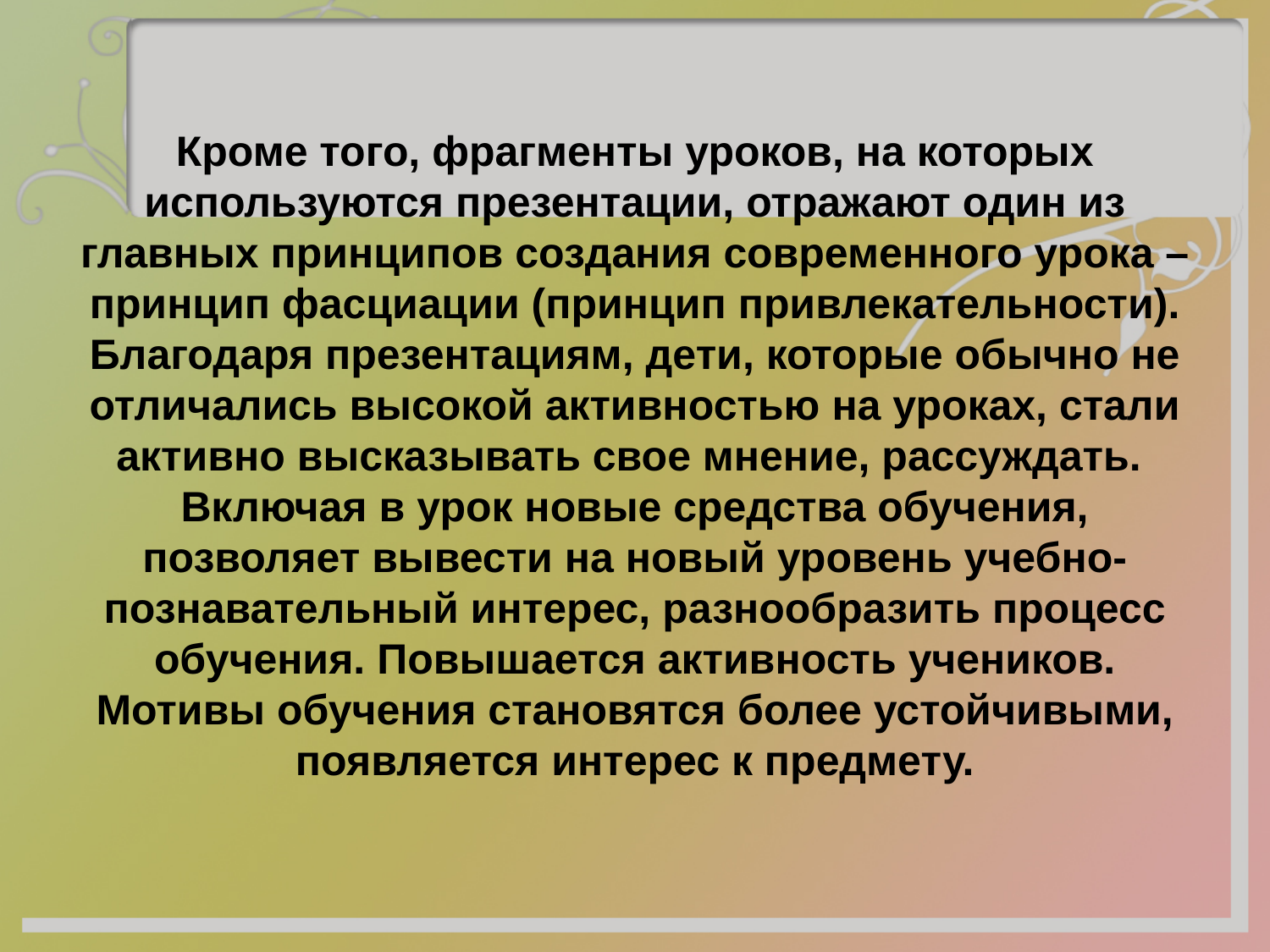

# Кроме того, фрагменты уроков, на которых используются презентации, отражают один из главных принципов создания современного урока – принцип фасциации (принцип привлекательности). Благодаря презентациям, дети, которые обычно не отличались высокой активностью на уроках, стали активно высказывать свое мнение, рассуждать. Включая в урок новые средства обучения, позволяет вывести на новый уровень учебно-познавательный интерес, разнообразить процесс обучения. Повышается активность учеников. Мотивы обучения становятся более устойчивыми, появляется интерес к предмету.